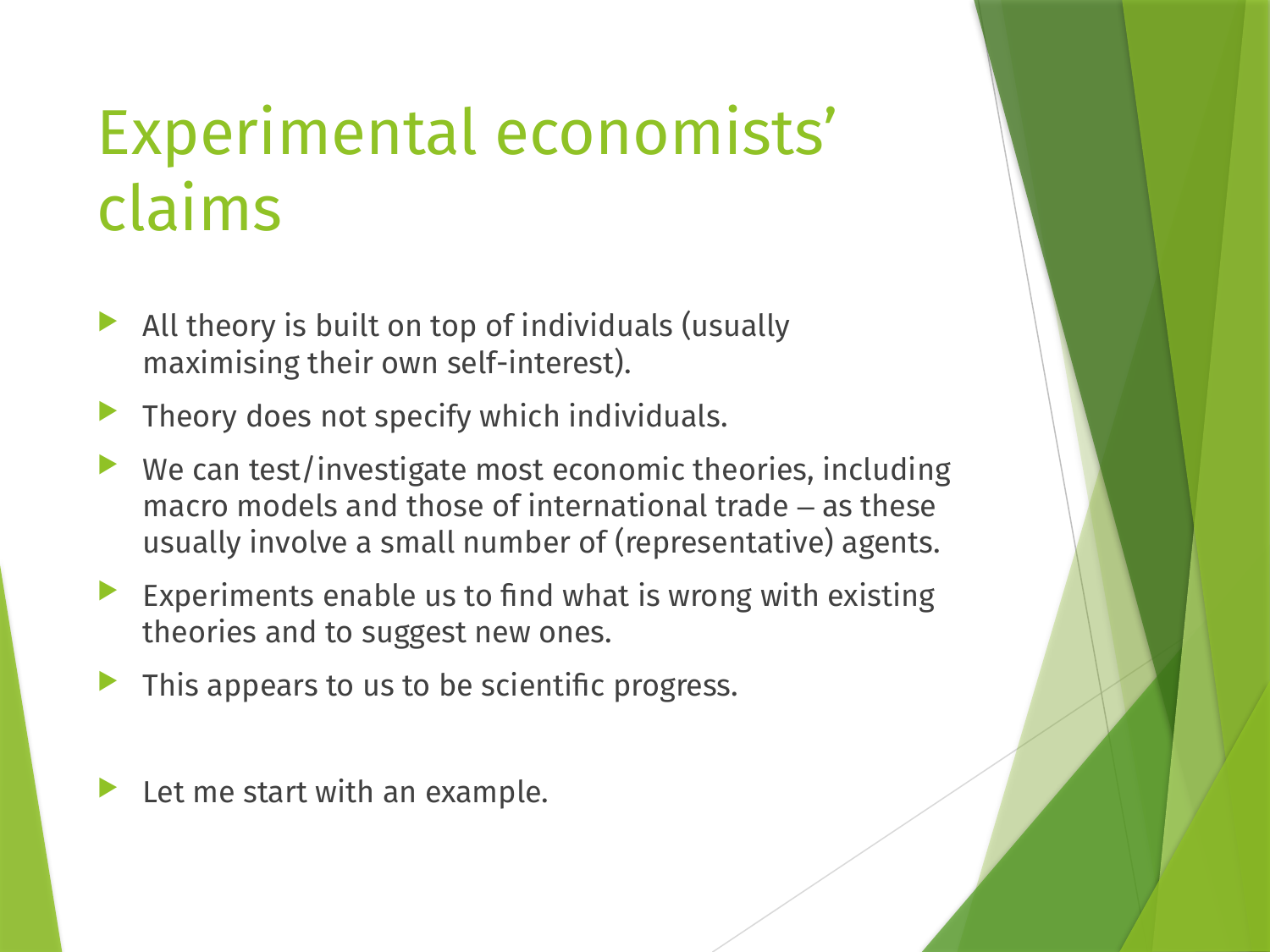

# Experimental economists’ claims
All theory is built on top of individuals (usually maximising their own self-interest).
Theory does not specify which individuals.
We can test/investigate most economic theories, including macro models and those of international trade ‒ as these usually involve a small number of (representative) agents.
Experiments enable us to find what is wrong with existing theories and to suggest new ones.
This appears to us to be scientific progress.

Let me start with an example.